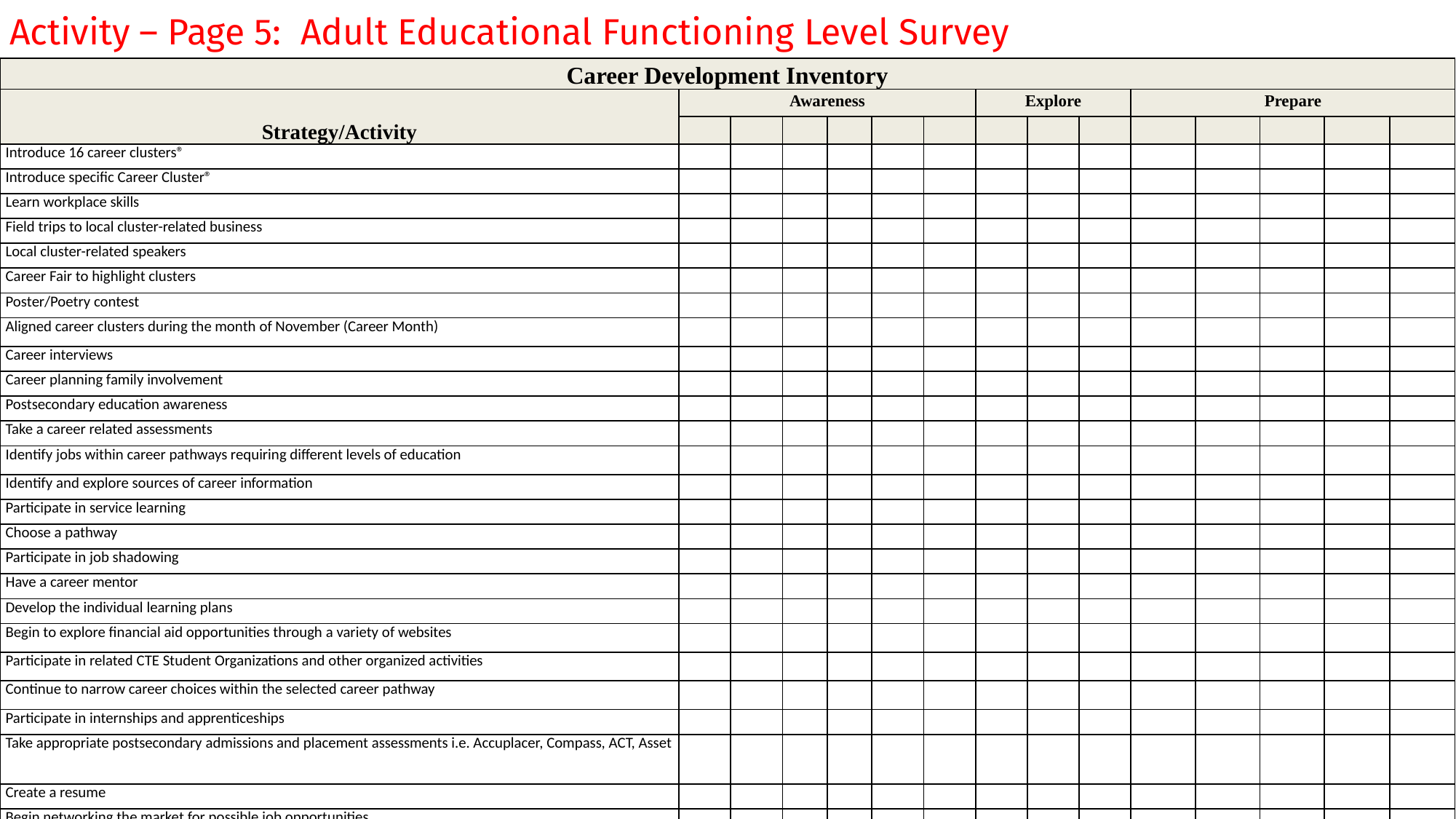

Activity – Page 5:  Adult Educational Functioning Level Survey
| Career Development Inventory |  |  |  |  |  |  |  |  |  |  |  |  |  |  |
| --- | --- | --- | --- | --- | --- | --- | --- | --- | --- | --- | --- | --- | --- | --- |
| Strategy/Activity | Awareness |  |  |  |  |  | Explore |  |  | Prepare |  |  |  |  |
|  |  |  |  |  |  |  |  |  |  |  |  |  |  |  |
| Introduce 16 career clusters® |  |  |  |  |  |  |  |  |  |  |  |  |  |  |
| Introduce specific Career Cluster® |  |  |  |  |  |  |  |  |  |  |  |  |  |  |
| Learn workplace skills |  |  |  |  |  |  |  |  |  |  |  |  |  |  |
| Field trips to local cluster-related business |  |  |  |  |  |  |  |  |  |  |  |  |  |  |
| Local cluster-related speakers |  |  |  |  |  |  |  |  |  |  |  |  |  |  |
| Career Fair to highlight clusters |  |  |  |  |  |  |  |  |  |  |  |  |  |  |
| Poster/Poetry contest |  |  |  |  |  |  |  |  |  |  |  |  |  |  |
| Aligned career clusters during the month of November (Career Month) |  |  |  |  |  |  |  |  |  |  |  |  |  |  |
| Career interviews |  |  |  |  |  |  |  |  |  |  |  |  |  |  |
| Career planning family involvement |  |  |  |  |  |  |  |  |  |  |  |  |  |  |
| Postsecondary education awareness |  |  |  |  |  |  |  |  |  |  |  |  |  |  |
| Take a career related assessments |  |  |  |  |  |  |  |  |  |  |  |  |  |  |
| Identify jobs within career pathways requiring different levels of education |  |  |  |  |  |  |  |  |  |  |  |  |  |  |
| Identify and explore sources of career information |  |  |  |  |  |  |  |  |  |  |  |  |  |  |
| Participate in service learning |  |  |  |  |  |  |  |  |  |  |  |  |  |  |
| Choose a pathway |  |  |  |  |  |  |  |  |  |  |  |  |  |  |
| Participate in job shadowing |  |  |  |  |  |  |  |  |  |  |  |  |  |  |
| Have a career mentor |  |  |  |  |  |  |  |  |  |  |  |  |  |  |
| Develop the individual learning plans |  |  |  |  |  |  |  |  |  |  |  |  |  |  |
| Begin to explore financial aid opportunities through a variety of websites |  |  |  |  |  |  |  |  |  |  |  |  |  |  |
| Participate in related CTE Student Organizations and other organized activities |  |  |  |  |  |  |  |  |  |  |  |  |  |  |
| Continue to narrow career choices within the selected career pathway |  |  |  |  |  |  |  |  |  |  |  |  |  |  |
| Participate in internships and apprenticeships |  |  |  |  |  |  |  |  |  |  |  |  |  |  |
| Take appropriate postsecondary admissions and placement assessments i.e. Accuplacer, Compass, ACT, Asset |  |  |  |  |  |  |  |  |  |  |  |  |  |  |
| Create a resume |  |  |  |  |  |  |  |  |  |  |  |  |  |  |
| Begin networking the market for possible job opportunities |  |  |  |  |  |  |  |  |  |  |  |  |  |  |
|  |  |  |  |  |  |  |  |  |  |  |  |  |  |  |
|  |  |  |  |  |  |  |  |  |  |  |  |  |  |  |
|  |  |  |  |  |  |  |  |  |  |  |  |  |  |  |
|  |  |  |  |  |  |  |  |  |  |  |  |  |  |  |
|  |  |  |  |  |  |  |  |  |  |  |  |  |  |  |
|  |  |  |  |  |  |  |  |  |  |  |  |  |  |  |
|  |  |  |  |  |  |  |  |  |  |  |  |  |  |  |
|  |  |  |  |  |  |  |  |  |  |  |  |  |  |  |
|  |  |  |  |  |  |  |  |  |  |  |  |  |  |  |
|  |  |  |  |  |  |  |  |  |  |  |  |  |  |  |